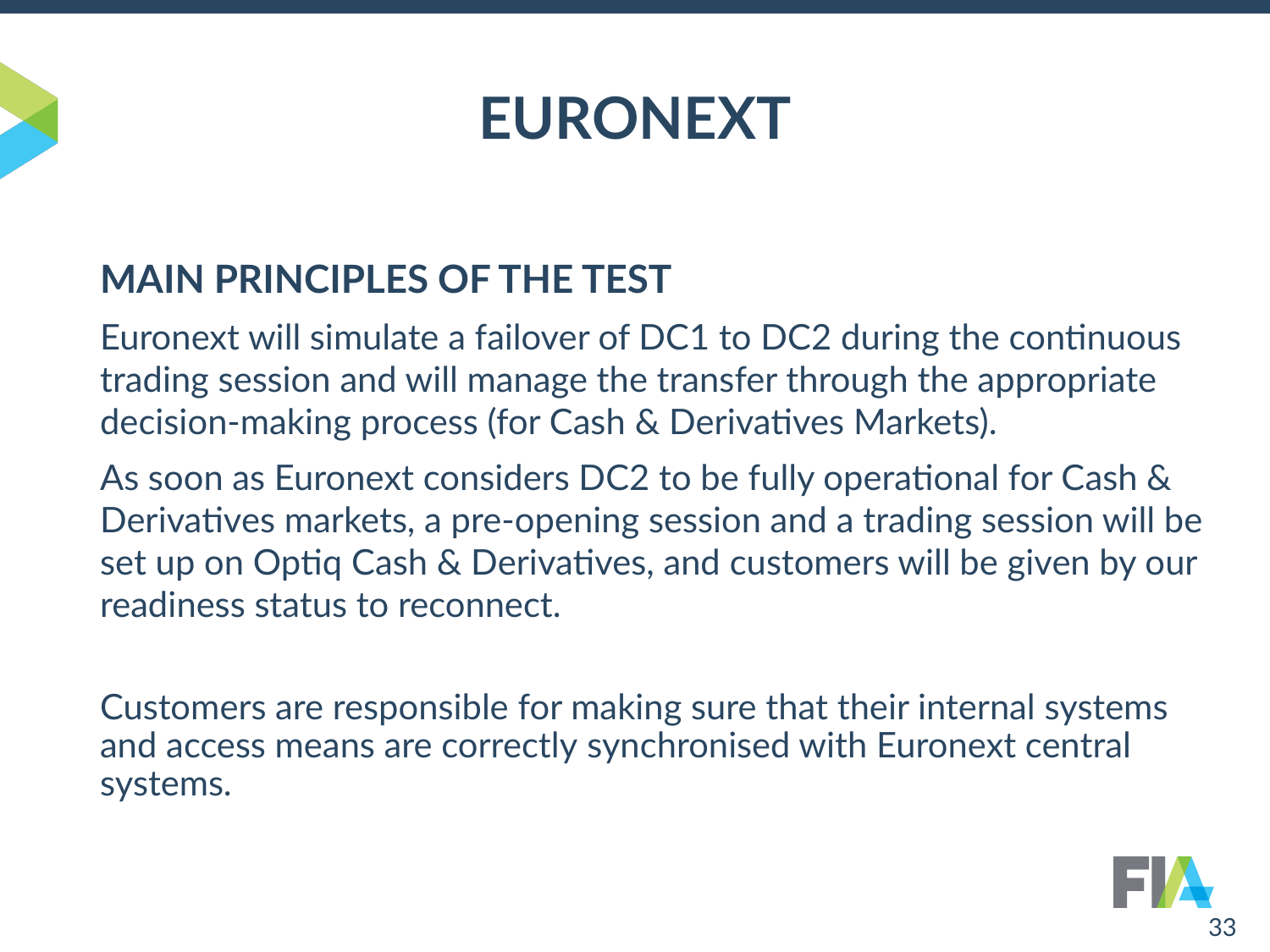

# EURONEXT
MAIN PRINCIPLES OF THE TEST
Euronext will simulate a failover of DC1 to DC2 during the continuous trading session and will manage the transfer through the appropriate decision-making process (for Cash & Derivatives Markets).
As soon as Euronext considers DC2 to be fully operational for Cash & Derivatives markets, a pre-opening session and a trading session will be set up on Optiq Cash & Derivatives, and customers will be given by our readiness status to reconnect.

Customers are responsible for making sure that their internal systems and access means are correctly synchronised with Euronext central systems.